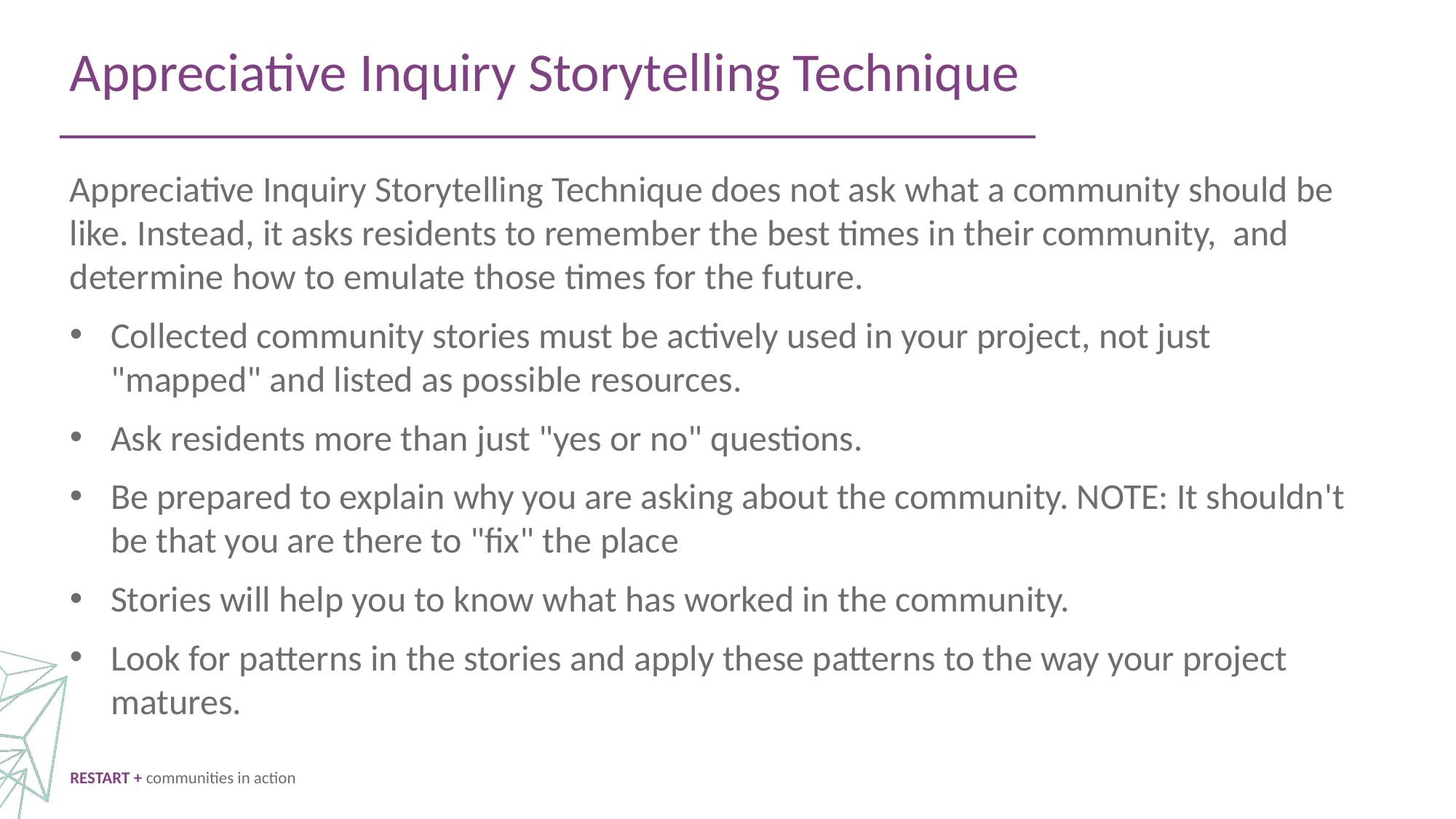

Appreciative Inquiry Storytelling Technique
Appreciative Inquiry Storytelling Technique does not ask what a community should be like. Instead, it asks residents to remember the best times in their community,  and determine how to emulate those times for the future.
Collected community stories must be actively used in your project, not just "mapped" and listed as possible resources.
Ask residents more than just "yes or no" questions.
Be prepared to explain why you are asking about the community. NOTE: It shouldn't be that you are there to "fix" the place
Stories will help you to know what has worked in the community.
Look for patterns in the stories and apply these patterns to the way your project matures.